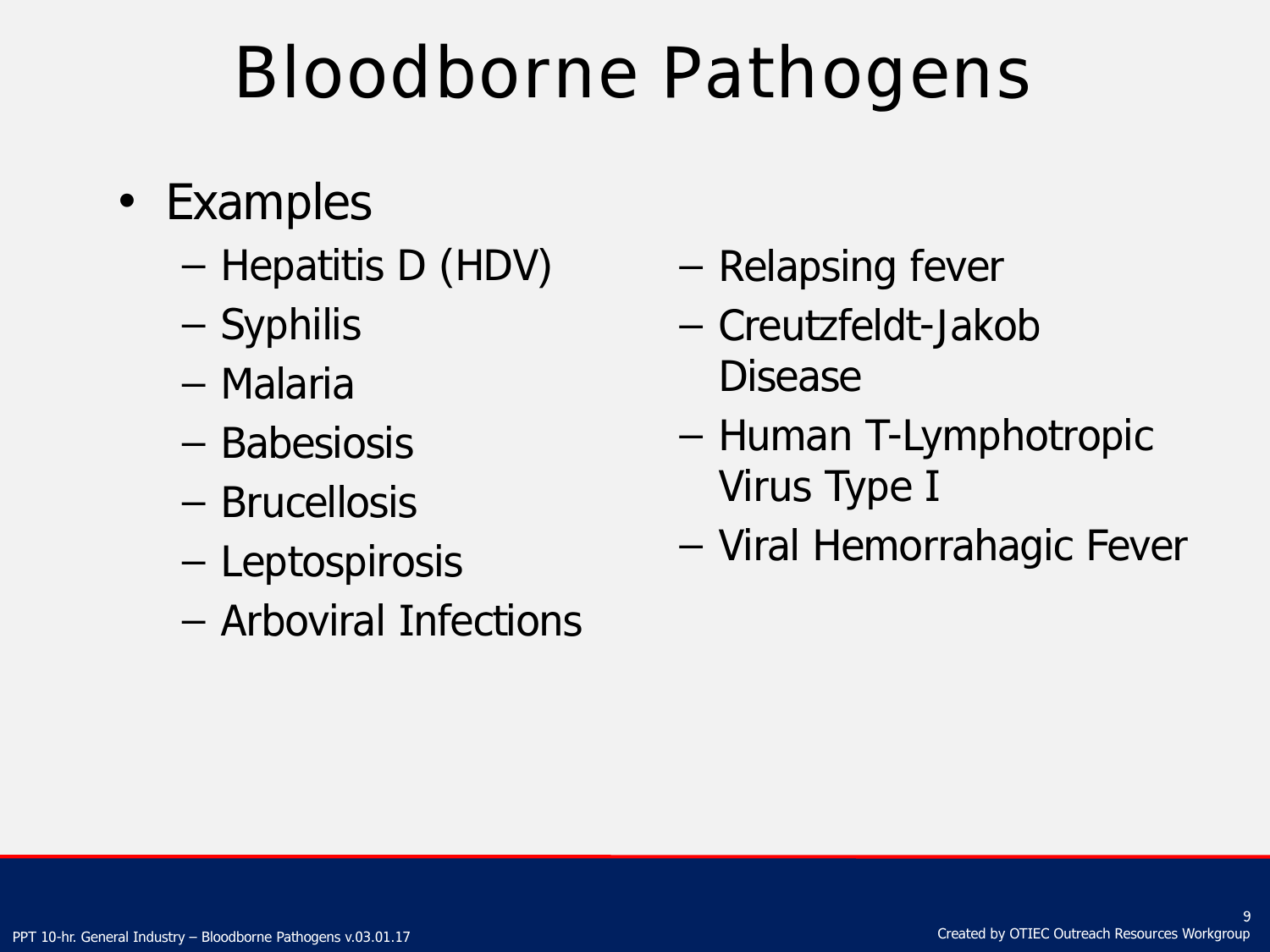

# Bloodborne Pathogens
Examples
Hepatitis D (HDV)
Syphilis
Malaria
Babesiosis
Brucellosis
Leptospirosis
Arboviral Infections
Relapsing fever
Creutzfeldt-Jakob Disease
Human T-Lymphotropic Virus Type I
Viral Hemorrahagic Fever